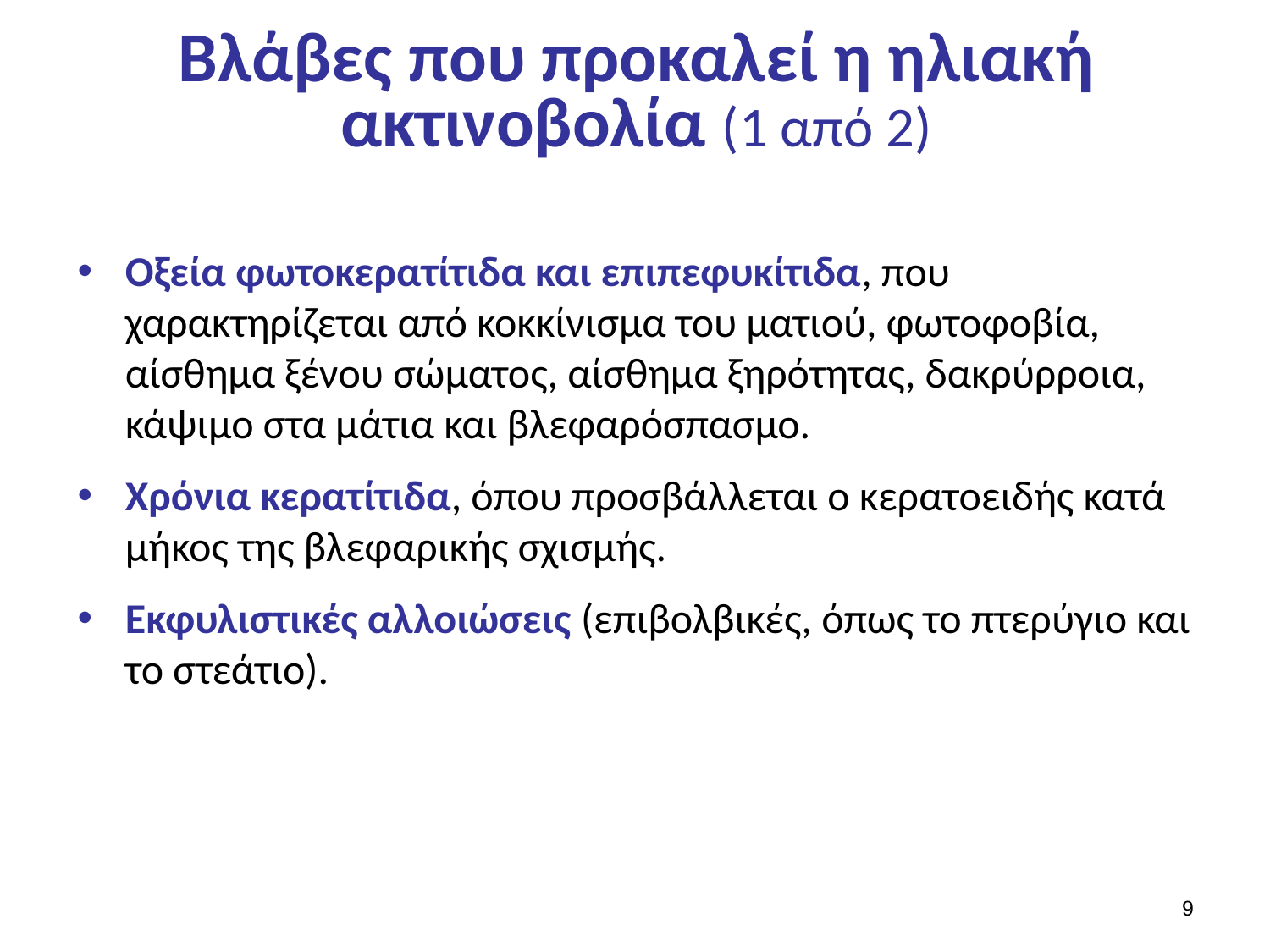

# Βλάβες που προκαλεί η ηλιακή ακτινοβολία (1 από 2)

Οξεία φωτοκερατίτιδα και επιπεφυκίτιδα, που χαρακτηρίζεται από κοκκίνισμα του ματιού, φωτοφοβία, αίσθημα ξένου σώματος, αίσθημα ξηρότητας, δακρύρροια, κάψιμο στα µάτια και βλεφαρόσπασμο.
Χρόνια κερατίτιδα, όπου προσβάλλεται ο κερατοειδής κατά μήκος της βλεφαρικής σχισμής.
Εκφυλιστικές αλλοιώσεις (επιβολβικές, όπως το πτερύγιο και το στεάτιο).
9